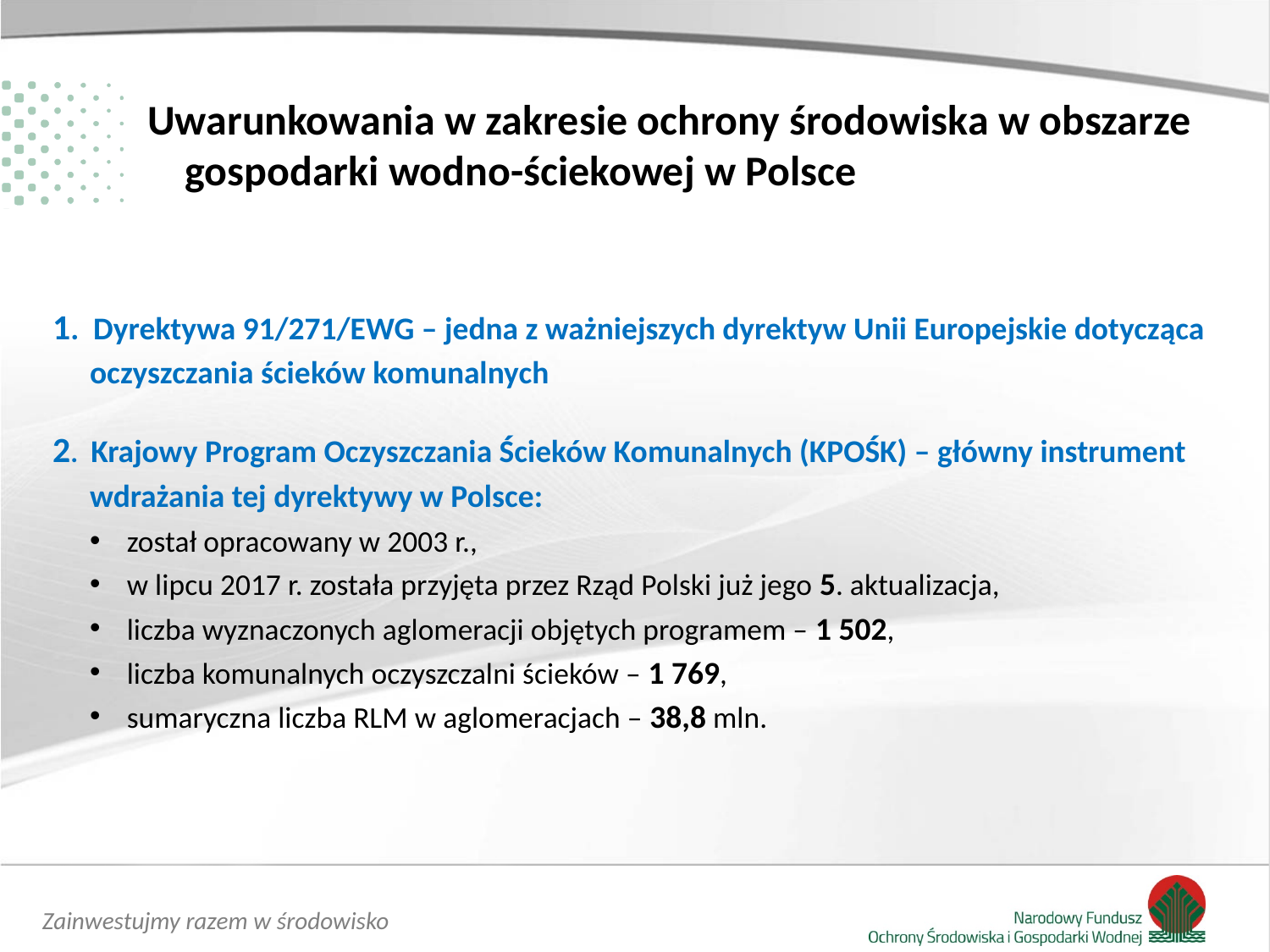

Uwarunkowania w zakresie ochrony środowiska w obszarze gospodarki wodno-ściekowej w Polsce
1.  Dyrektywa 91/271/EWG – jedna z ważniejszych dyrektyw Unii Europejskie dotycząca oczyszczania ścieków komunalnych
2.  Krajowy Program Oczyszczania Ścieków Komunalnych (KPOŚK) – główny instrument wdrażania tej dyrektywy w Polsce:
został opracowany w 2003 r.,
w lipcu 2017 r. została przyjęta przez Rząd Polski już jego 5. aktualizacja,
liczba wyznaczonych aglomeracji objętych programem – 1 502,
liczba komunalnych oczyszczalni ścieków – 1 769,
sumaryczna liczba RLM w aglomeracjach – 38,8 mln.